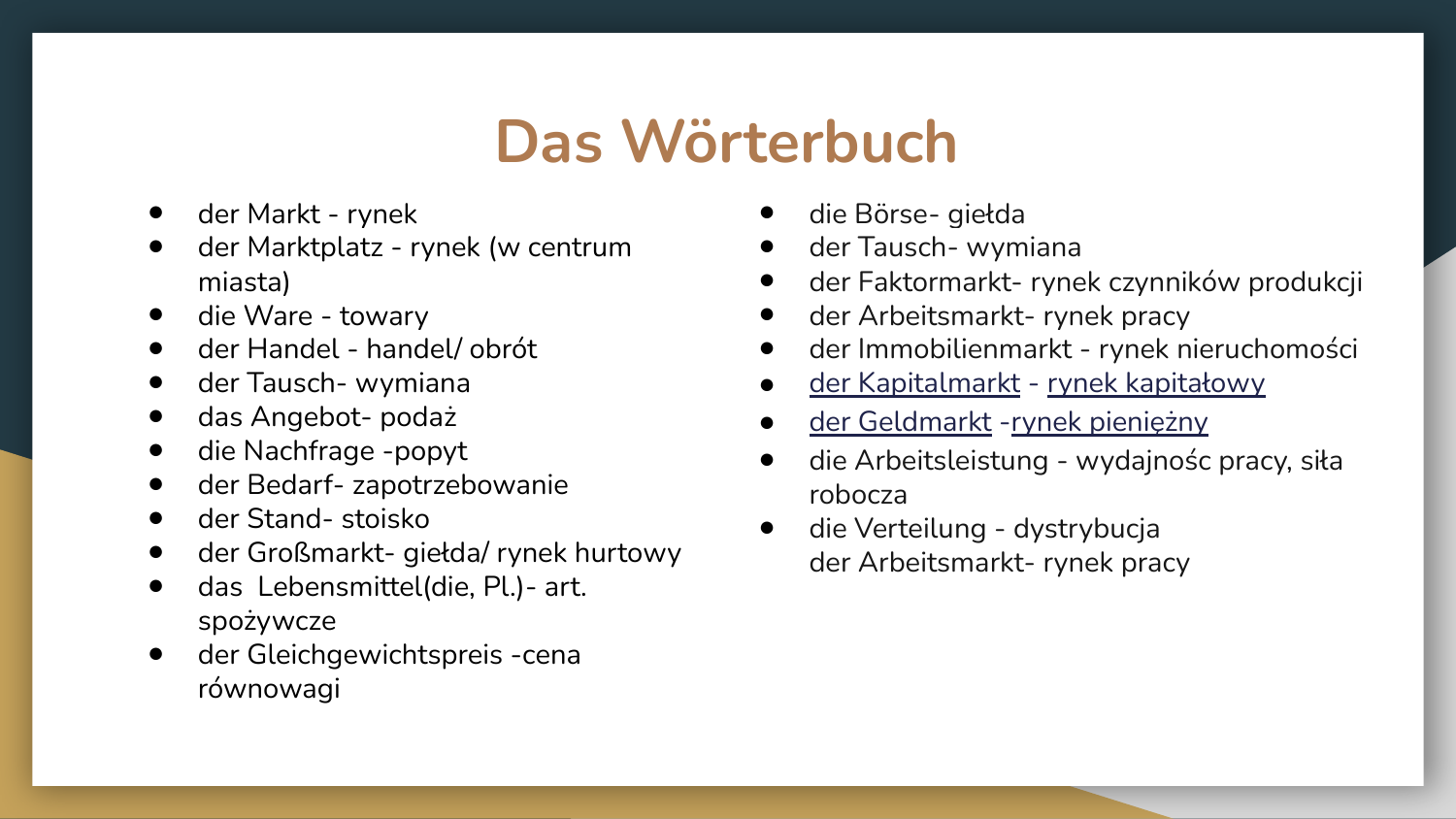

# Das Wörterbuch

der Markt - rynek
der Marktplatz - rynek (w centrum miasta)
die Ware - towary
der Handel - handel/ obrót
der Tausch- wymiana
das Angebot- podaż
die Nachfrage -popyt
der Bedarf- zapotrzebowanie
der Stand- stoisko
der Großmarkt- giełda/ rynek hurtowy
das  Lebensmittel(die, Pl.)- art. spożywcze
der Gleichgewichtspreis -cena równowagi

die Börse- giełda
der Tausch- wymiana
der Faktormarkt- rynek czynników produkcji
der Arbeitsmarkt- rynek pracy
der Immobilienmarkt - rynek nieruchomości
der Kapitalmarkt - rynek kapitałowy
der Geldmarkt -rynek pieniężny
die Arbeitsleistung - wydajnośc pracy, siła robocza
die Verteilung - dystrybucja
der Arbeitsmarkt- rynek pracy